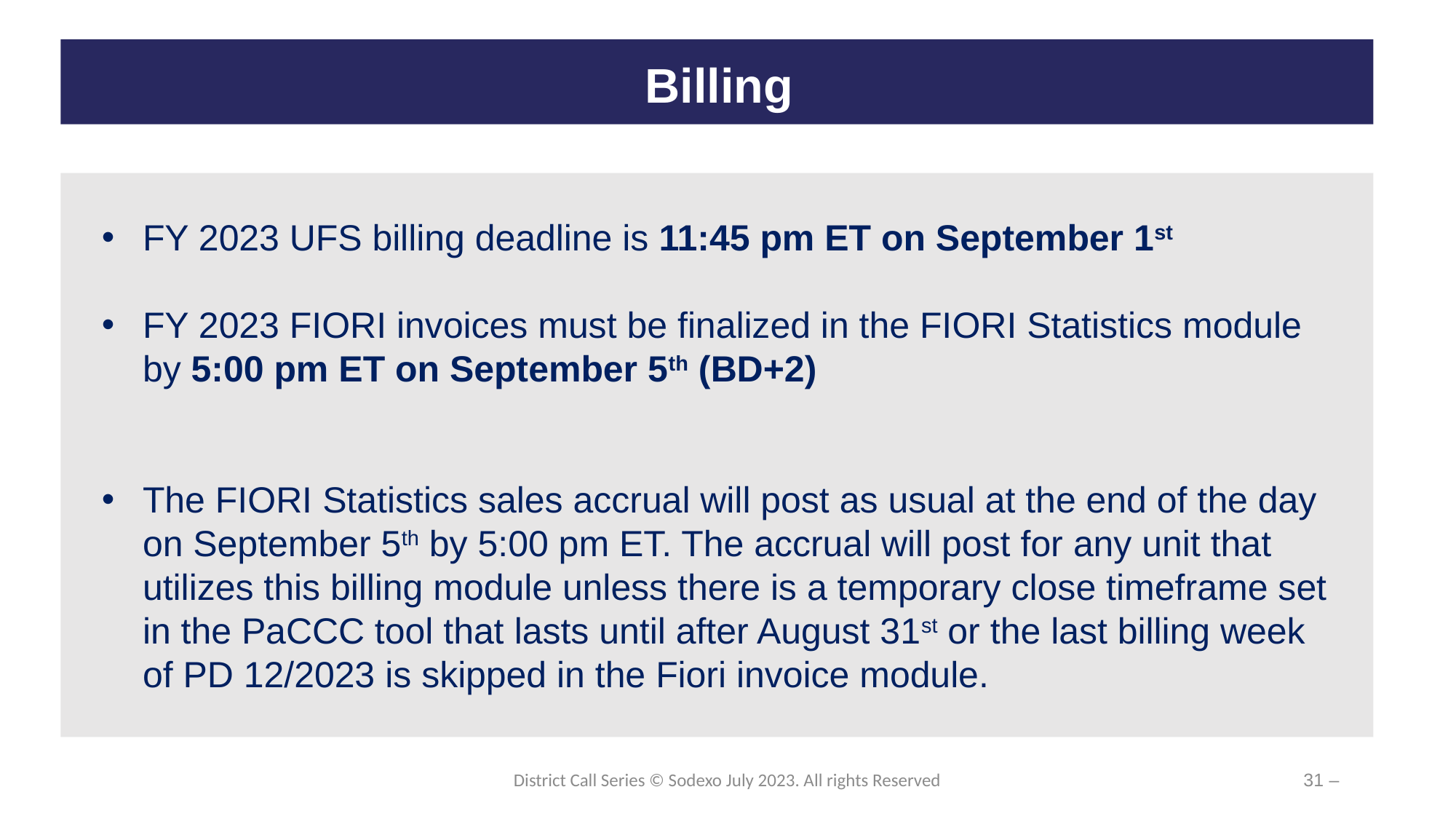

# Billing

FY 2023 UFS billing deadline is 11:45 pm ET on September 1st

FY 2023 FIORI invoices must be finalized in the FIORI Statistics module by 5:00 pm ET on September 5th (BD+2)

The FIORI Statistics sales accrual will post as usual at the end of the day on September 5th by 5:00 pm ET. The accrual will post for any unit that utilizes this billing module unless there is a temporary close timeframe set in the PaCCC tool that lasts until after August 31st or the last billing week of PD 12/2023 is skipped in the Fiori invoice module.
District Call Series © Sodexo July 2023. All rights Reserved
31 –